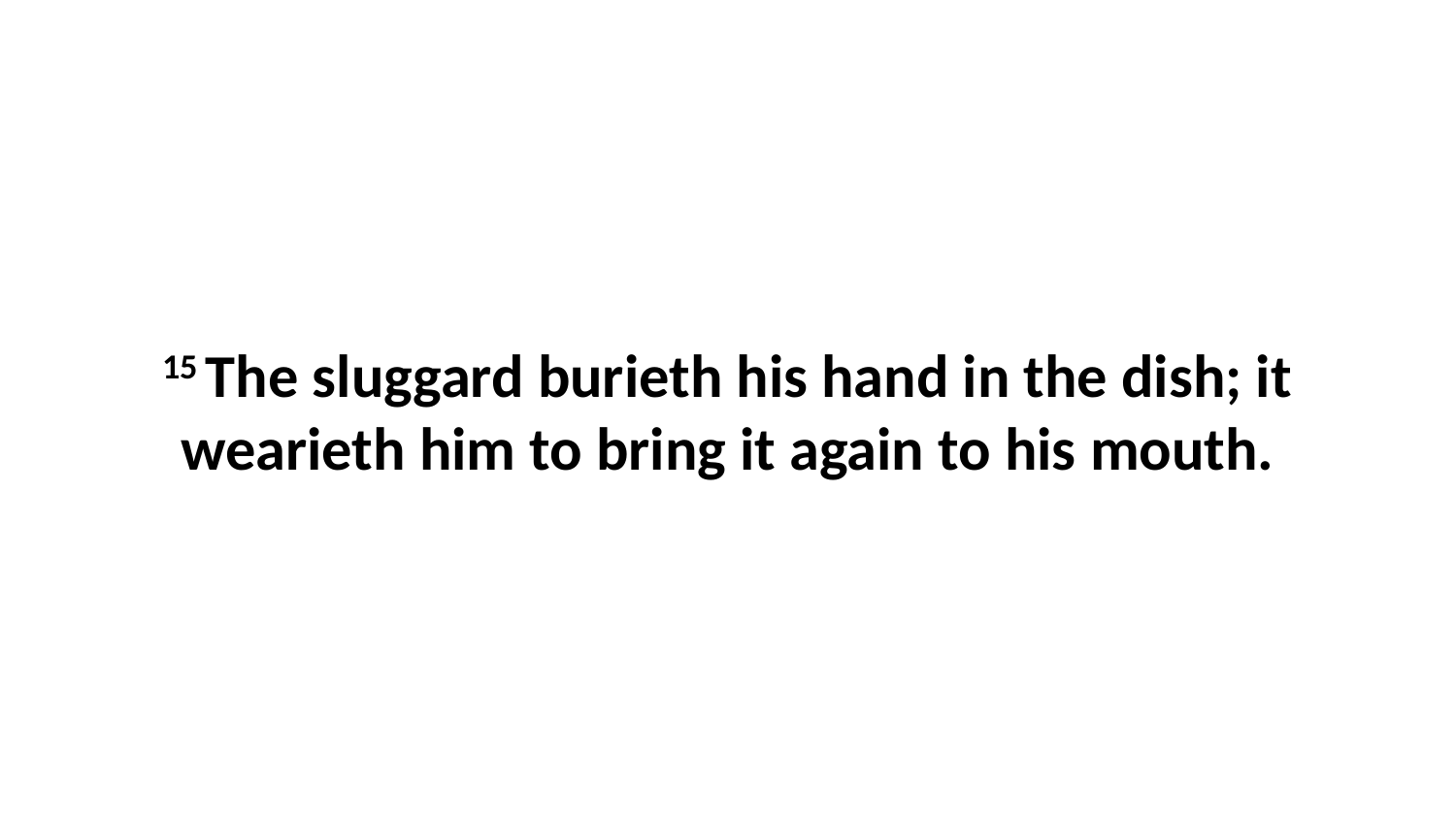

15 The sluggard burieth his hand in the dish; it wearieth him to bring it again to his mouth.